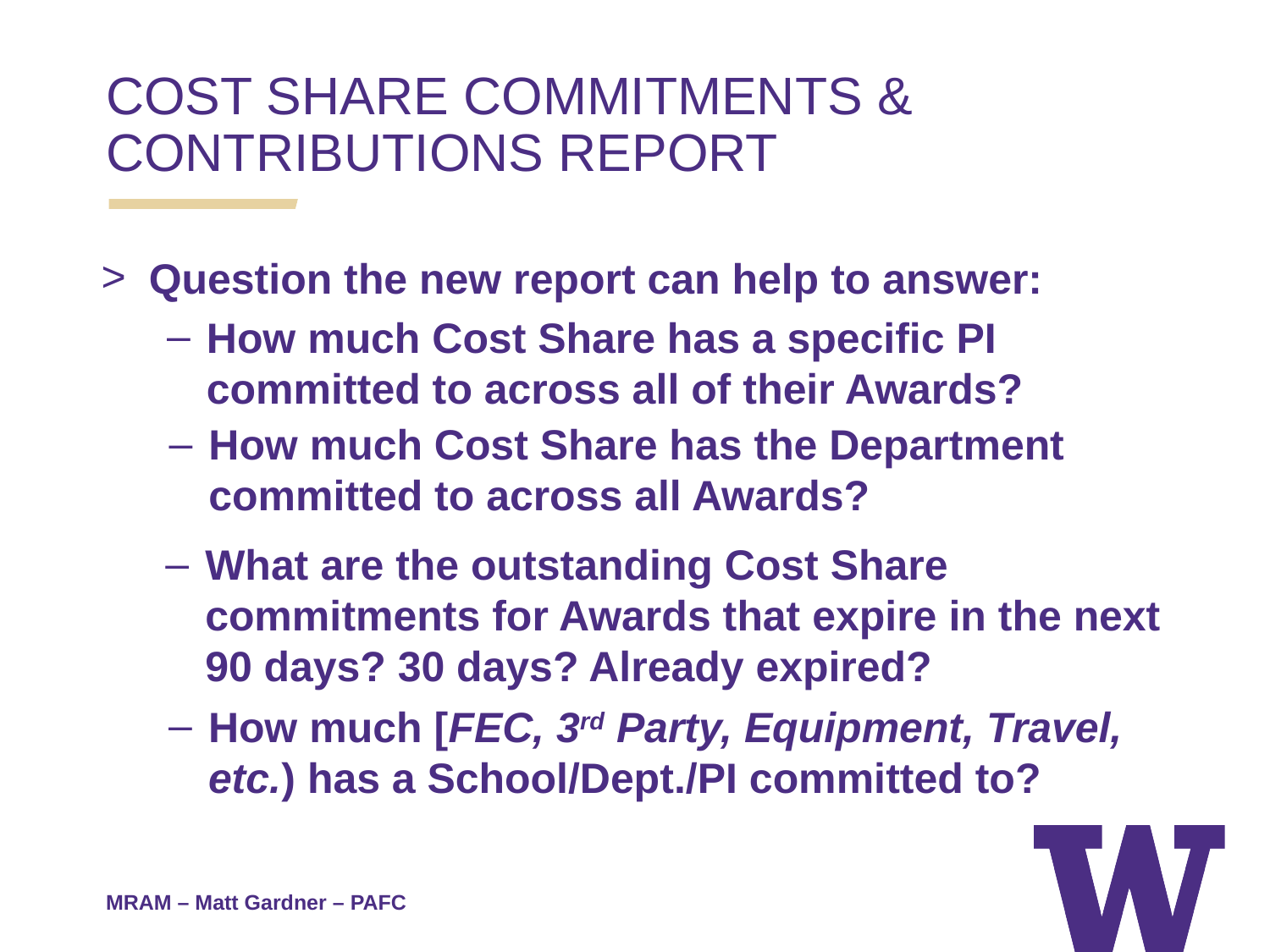

COST SHARE COMMITMENTS & CONTRIBUTIONS REPORT
Question the new report can help to answer:

How much Cost Share has a specific PI committed to across all of their Awards?

How much Cost Share has the Department committed to across all Awards?

What are the outstanding Cost Share commitments for Awards that expire in the next 90 days? 30 days? Already expired?

How much [FEC, 3rd Party, Equipment, Travel, etc.) has a School/Dept./PI committed to?

MRAM – Matt Gardner – PAFC